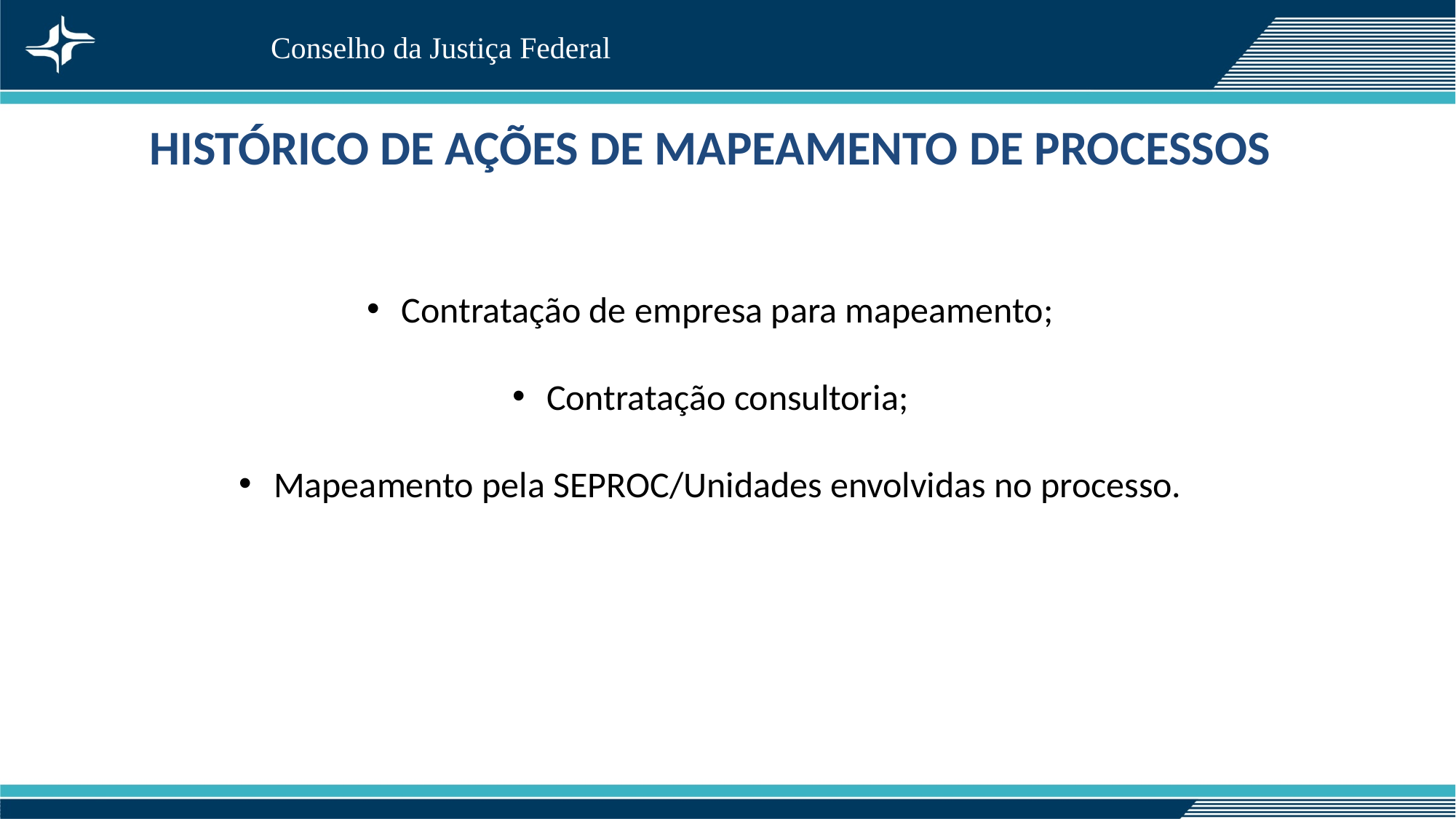

Conselho da Justiça Federal

HISTÓRICO DE AÇÕES DE MAPEAMENTO DE PROCESSOS

Contratação de empresa para mapeamento;

Contratação consultoria;

Mapeamento pela SEPROC/Unidades envolvidas no processo.